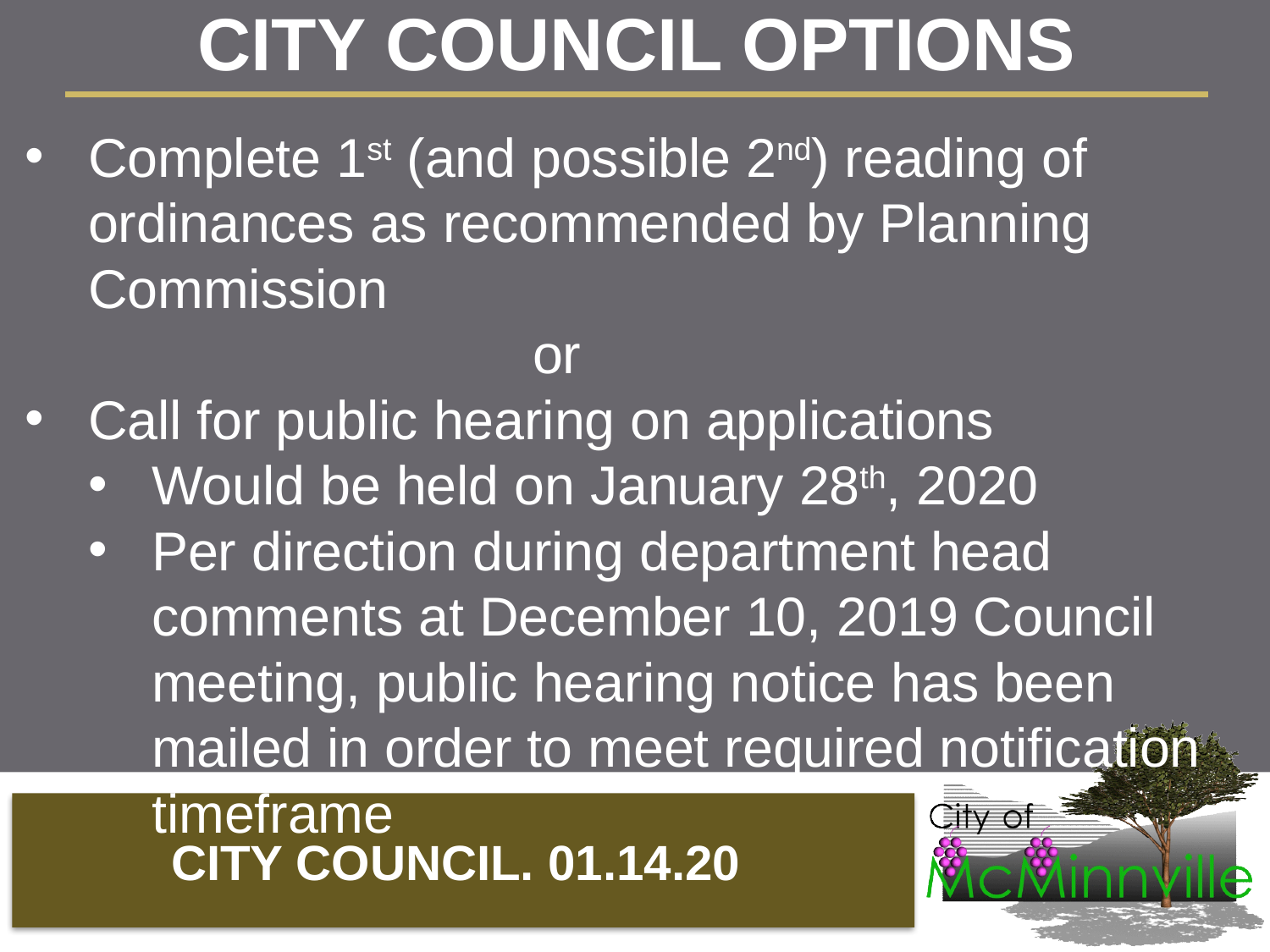

CITY COUNCIL OPTIONS
Complete 1st (and possible 2nd) reading of ordinances as recommended by Planning Commission
	or
Call for public hearing on applications
Would be held on January 28th, 2020
Per direction during department head comments at December 10, 2019 Council meeting, public hearing notice has been mailed in order to meet required notification timeframe
CITY COUNCIL. 01.14.20